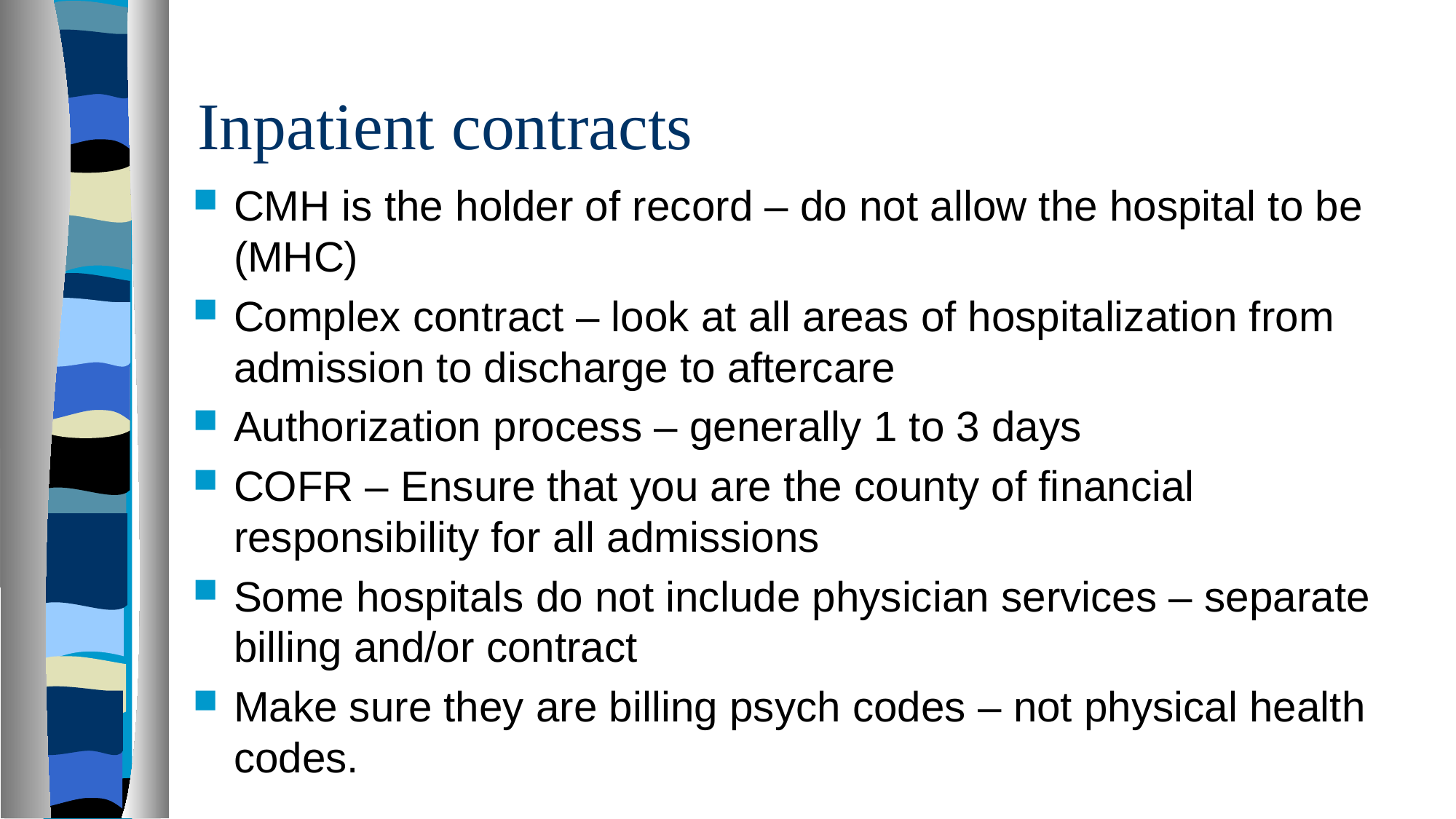

# Inpatient contracts
CMH is the holder of record – do not allow the hospital to be (MHC)
Complex contract – look at all areas of hospitalization from admission to discharge to aftercare
Authorization process – generally 1 to 3 days
COFR – Ensure that you are the county of financial responsibility for all admissions
Some hospitals do not include physician services – separate billing and/or contract
Make sure they are billing psych codes – not physical health codes.